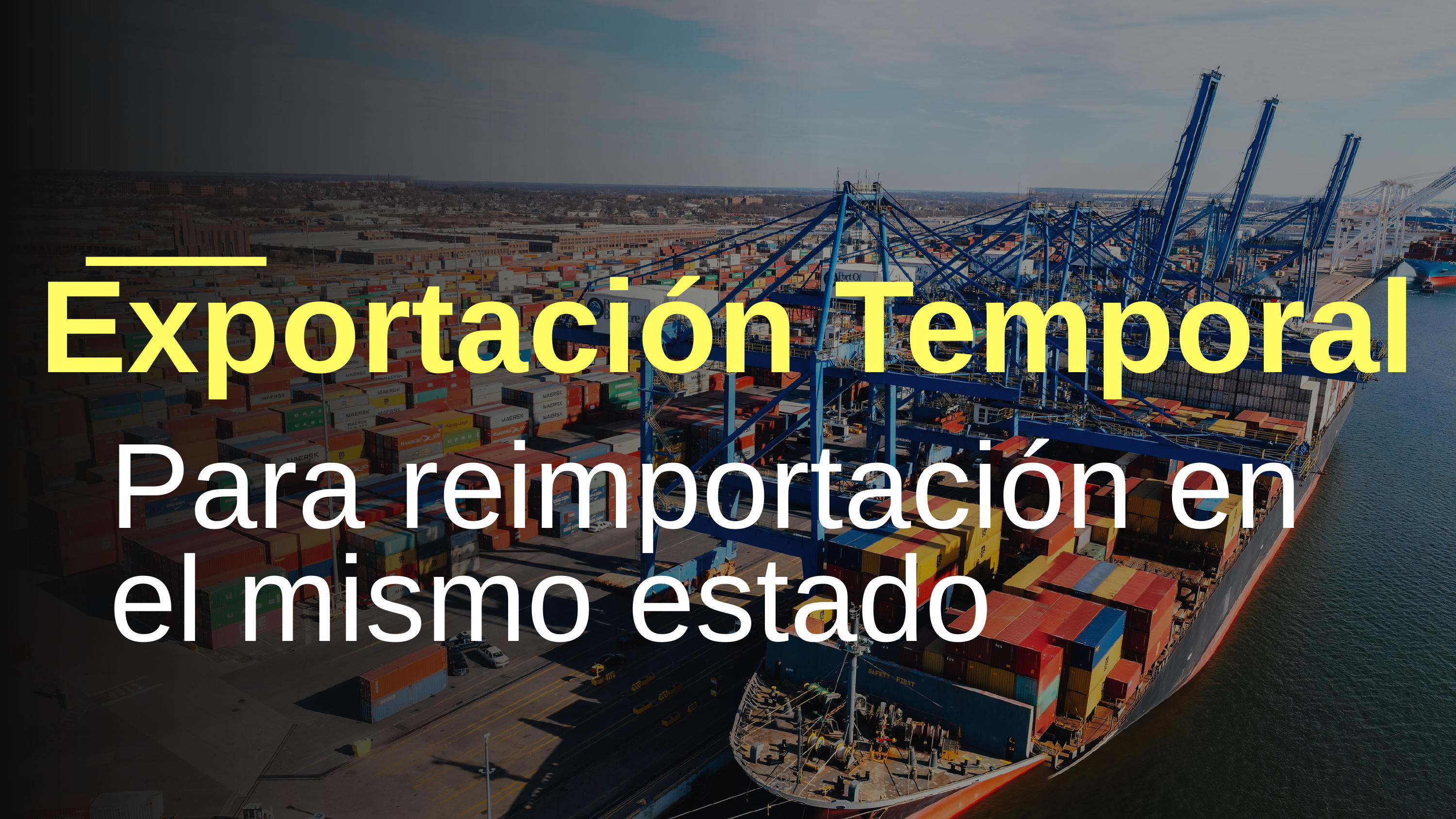

Exportación Temporal

Para reimportación en el mismo estado